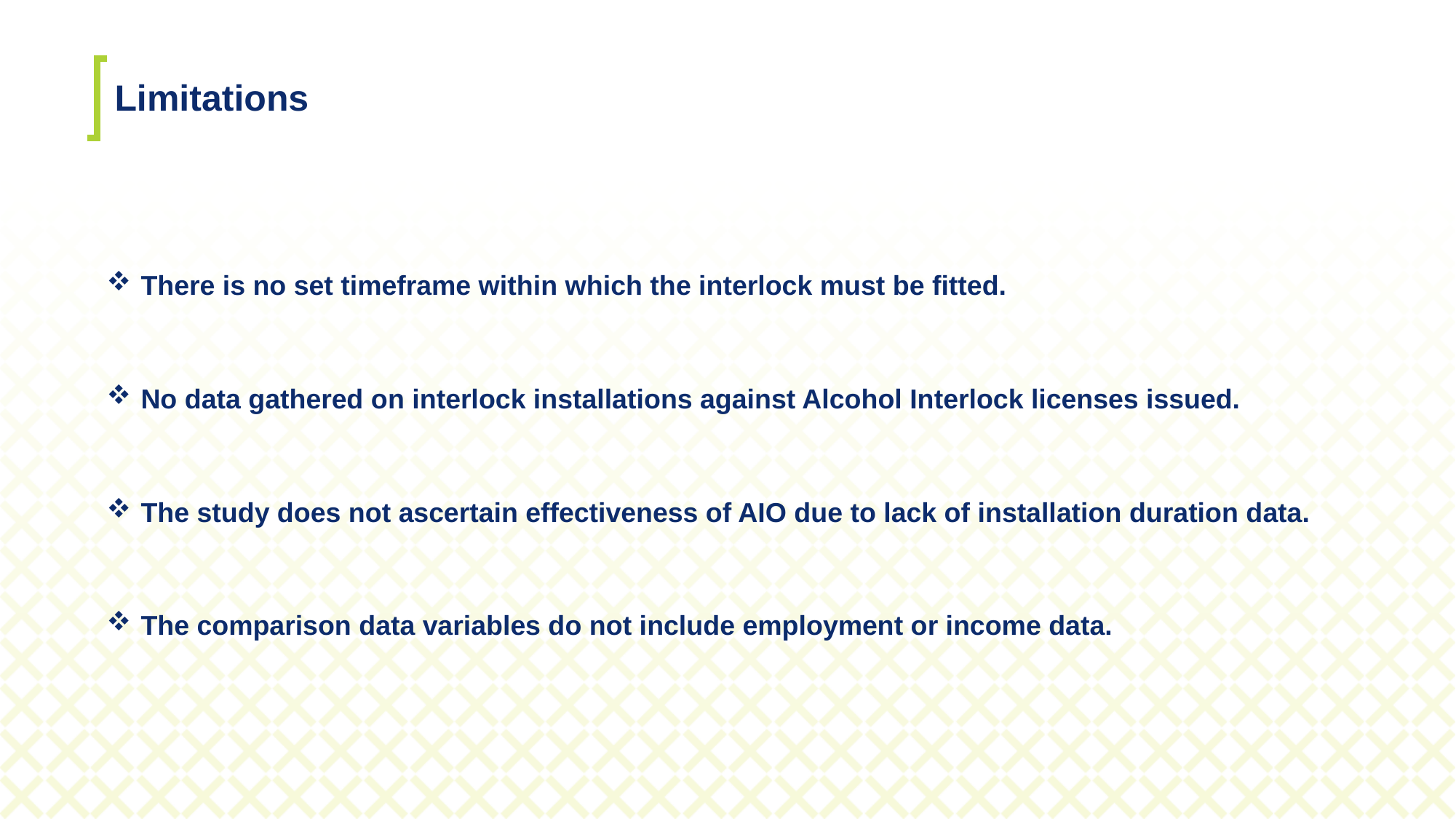

# Limitations
There is no set timeframe within which the interlock must be fitted.
No data gathered on interlock installations against Alcohol Interlock licenses issued.
The study does not ascertain effectiveness of AIO due to lack of installation duration data.
The comparison data variables do not include employment or income data.